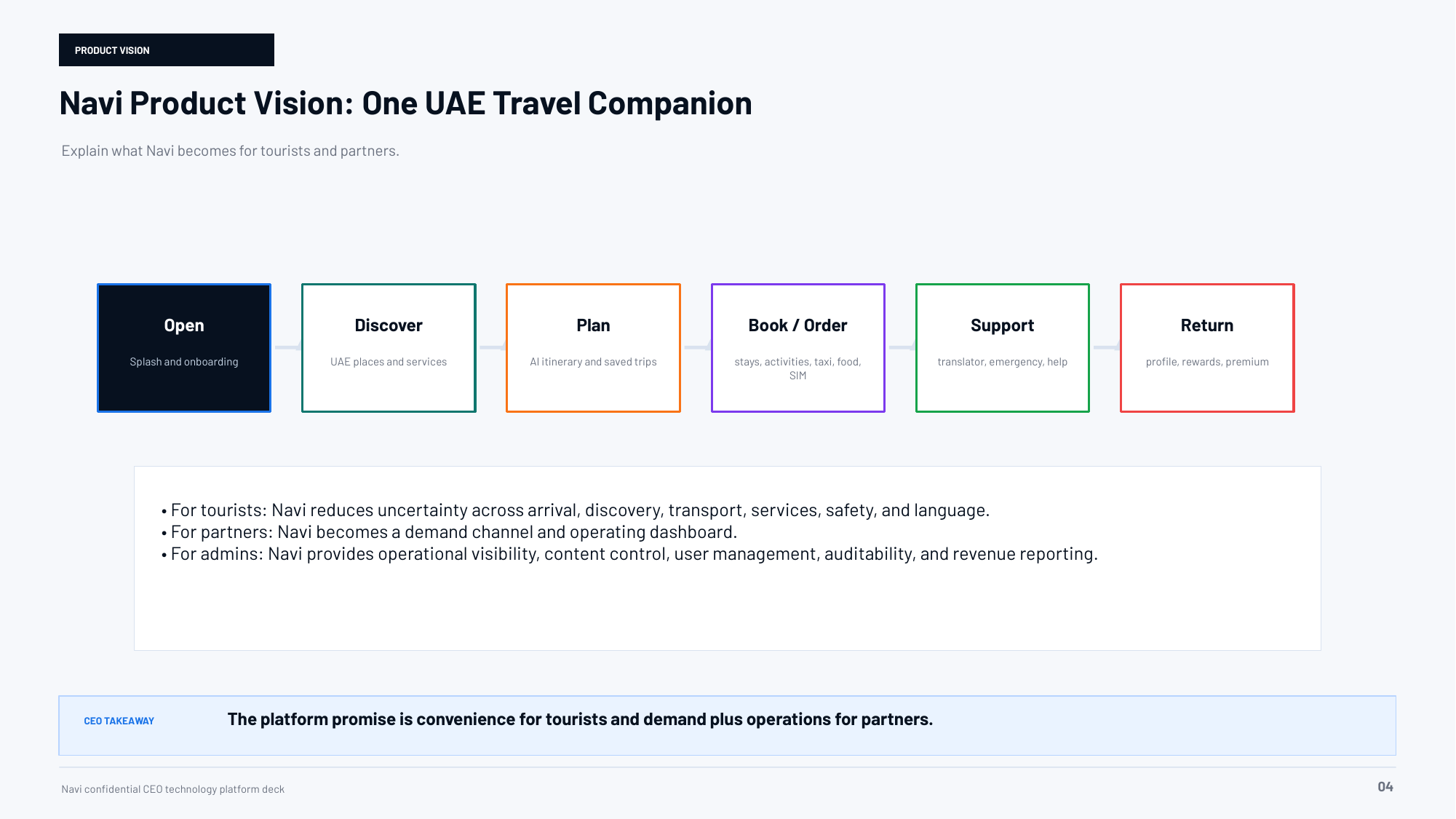

PRODUCT VISION
Navi Product Vision: One UAE Travel Companion
Explain what Navi becomes for tourists and partners.

Open
Discover
Plan
Book / Order
Support
Return

Splash and onboarding
UAE places and services
AI itinerary and saved trips
stays, activities, taxi, food, SIM
translator, emergency, help
profile, rewards, premium

• For tourists: Navi reduces uncertainty across arrival, discovery, transport, services, safety, and language.
• For partners: Navi becomes a demand channel and operating dashboard.
• For admins: Navi provides operational visibility, content control, user management, auditability, and revenue reporting.

The platform promise is convenience for tourists and demand plus operations for partners.
CEO TAKEAWAY

04
Navi confidential CEO technology platform deck